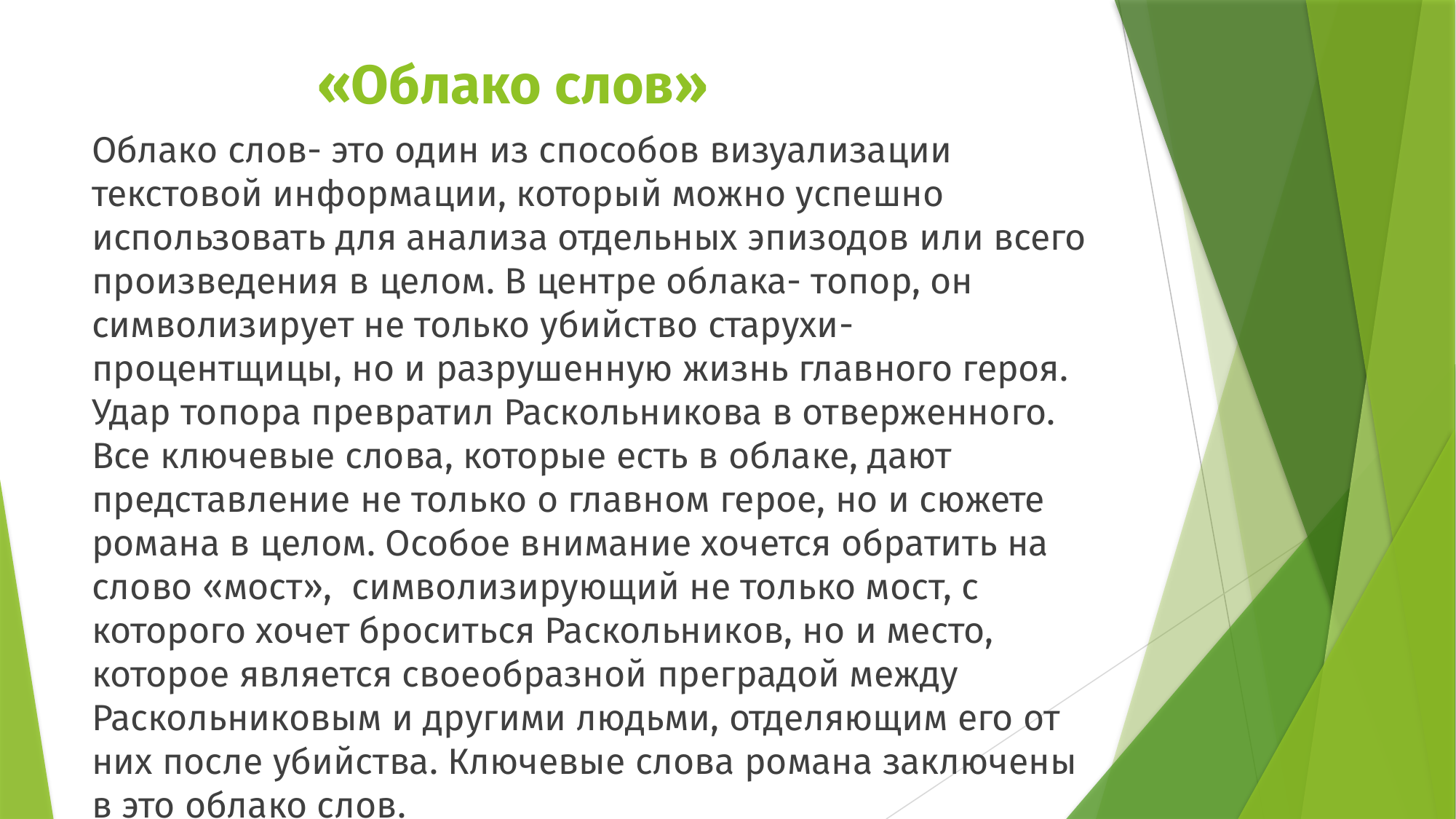

# «Облако слов»
Облако слов- это один из способов визуализации текстовой информации, который можно успешно использовать для анализа отдельных эпизодов или всего произведения в целом. В центре облака- топор, он символизирует не только убийство старухи-процентщицы, но и разрушенную жизнь главного героя. Удар топора превратил Раскольникова в отверженного. Все ключевые слова, которые есть в облаке, дают представление не только о главном герое, но и сюжете романа в целом. Особое внимание хочется обратить на слово «мост»,  символизирующий не только мост, с которого хочет броситься Раскольников, но и место, которое является своеобразной преградой между Раскольниковым и другими людьми, отделяющим его от них после убийства. Ключевые слова романа заключены в это облако слов.